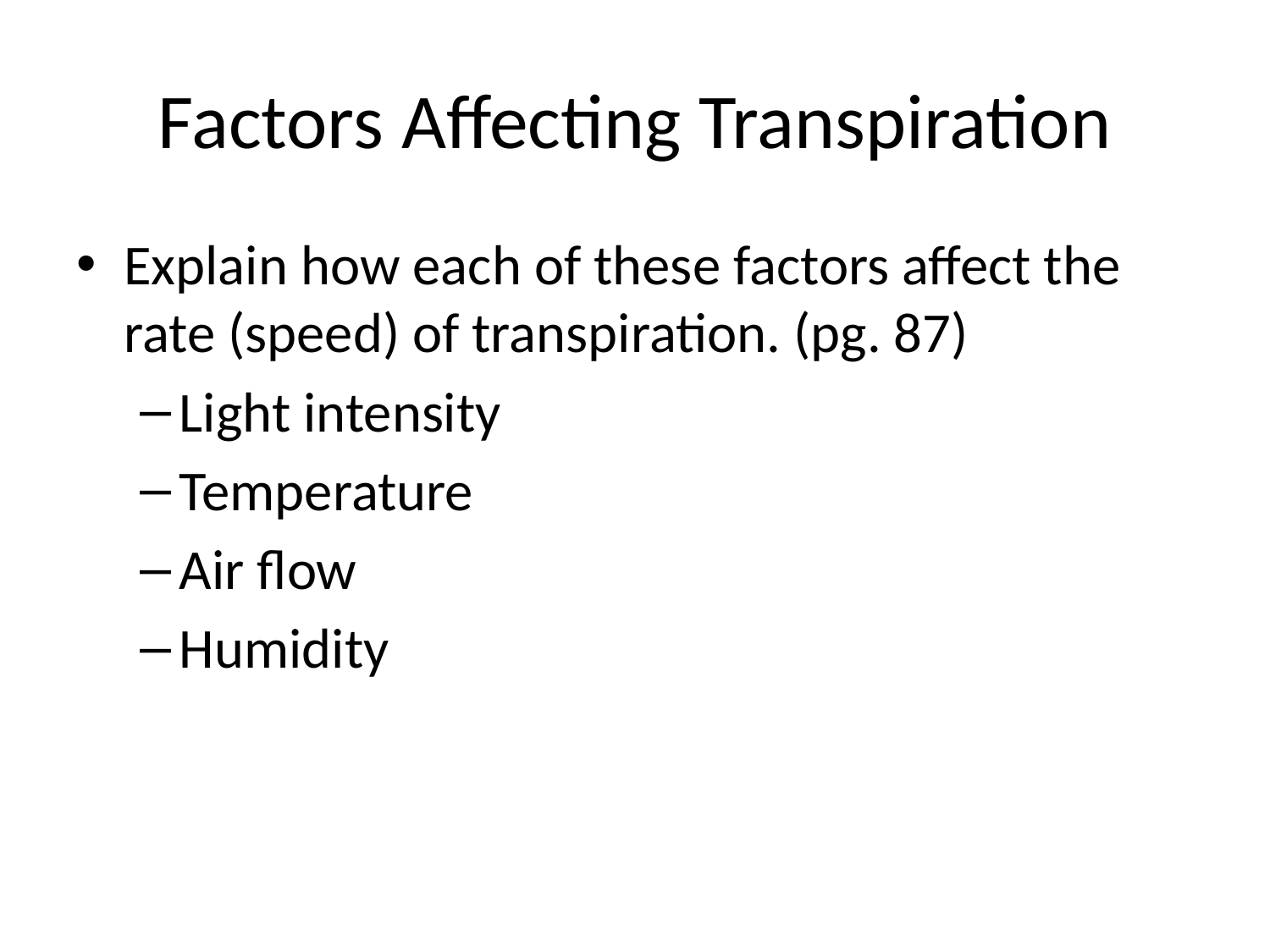

# Factors Affecting Transpiration
Explain how each of these factors affect the rate (speed) of transpiration. (pg. 87)
Light intensity
Temperature
Air flow
Humidity